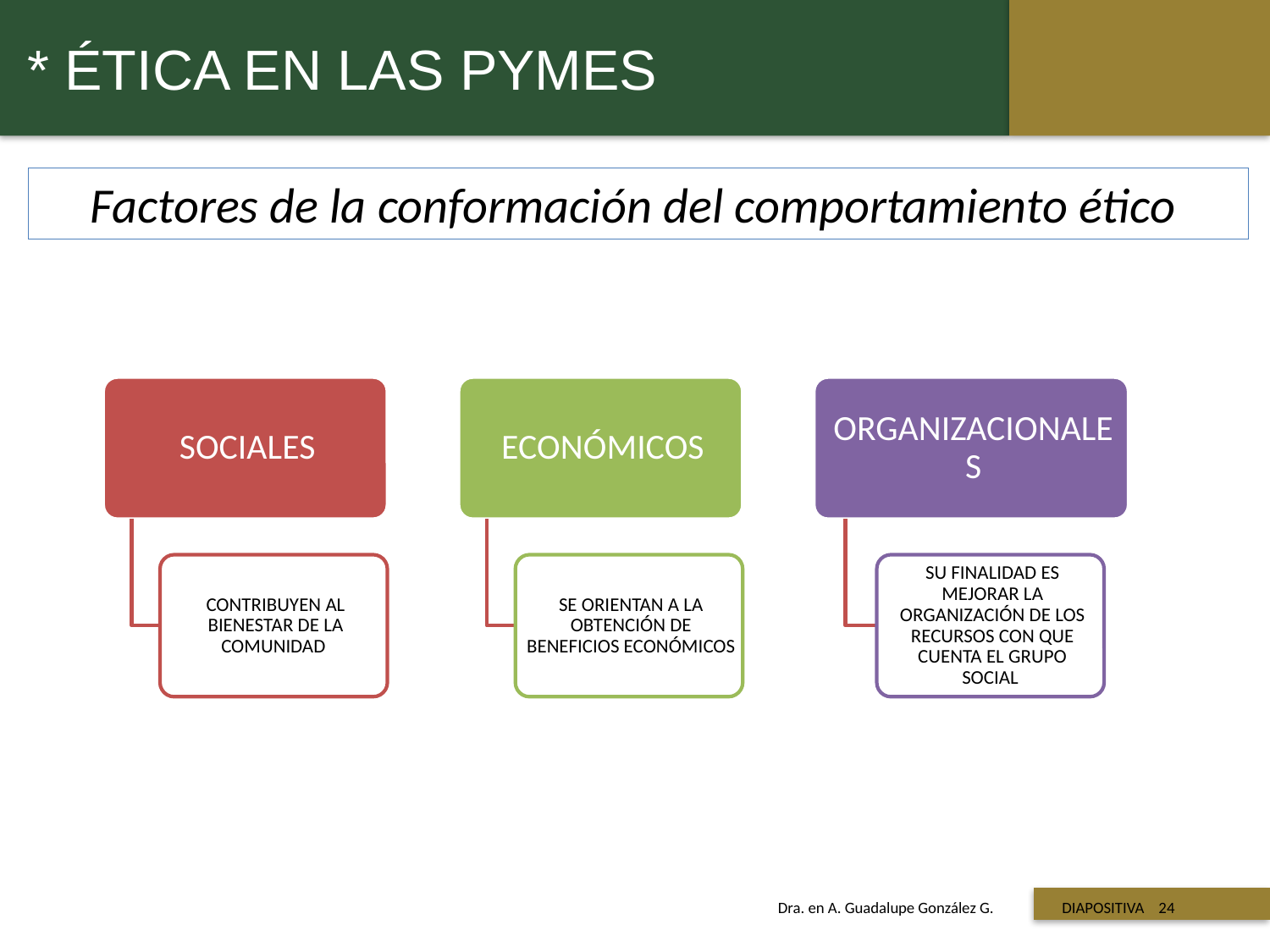

* ÉTICA EN LAS PYMES

Factores de la conformación del comportamiento ético
SOCIALES
CONTRIBUYEN AL BIENESTAR DE LA COMUNIDAD
ECONÓMICOS
SE ORIENTAN A LA OBTENCIÓN DE BENEFICIOS ECONÓMICOS
ORGANIZACIONALES
SU FINALIDAD ES MEJORAR LA ORGANIZACIÓN DE LOS RECURSOS CON QUE CUENTA EL GRUPO SOCIAL
                                          Titulo de la presentación

Dra. en A. Guadalupe González G.                   DIAPOSITIVA    24